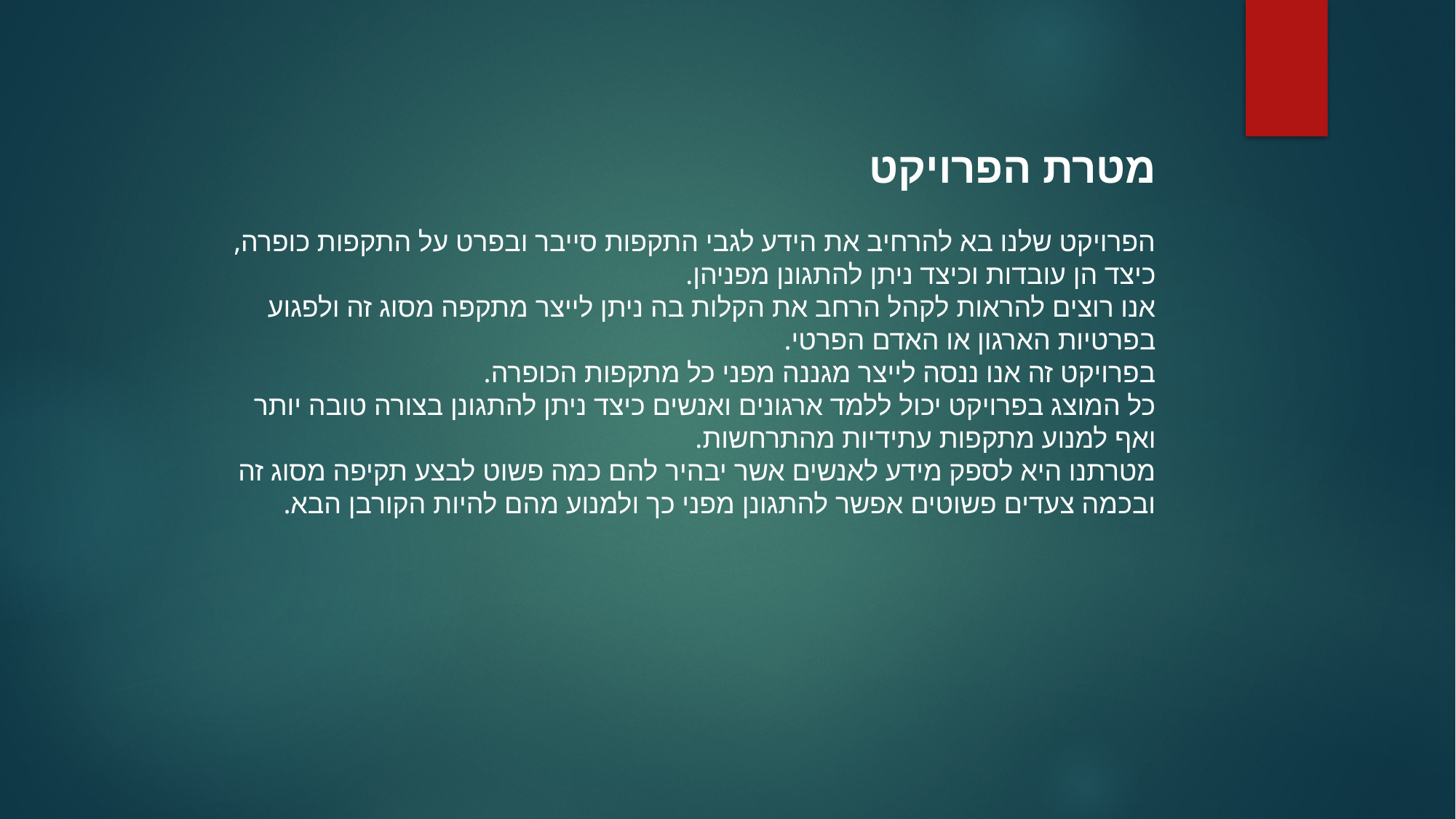

מטרת הפרויקט

הפרויקט שלנו בא להרחיב את הידע לגבי התקפות סייבר ובפרט על התקפות כופרה, כיצד הן עובדות וכיצד ניתן להתגונן מפניהן.
אנו רוצים להראות לקהל הרחב את הקלות בה ניתן לייצר מתקפה מסוג זה ולפגוע בפרטיות הארגון או האדם הפרטי.
בפרויקט זה אנו ננסה לייצר מגננה מפני כל מתקפות הכופרה.
כל המוצג בפרויקט יכול ללמד ארגונים ואנשים כיצד ניתן להתגונן בצורה טובה יותר ואף למנוע מתקפות עתידיות מהתרחשות.
מטרתנו היא לספק מידע לאנשים אשר יבהיר להם כמה פשוט לבצע תקיפה מסוג זה ובכמה צעדים פשוטים אפשר להתגונן מפני כך ולמנוע מהם להיות הקורבן הבא.